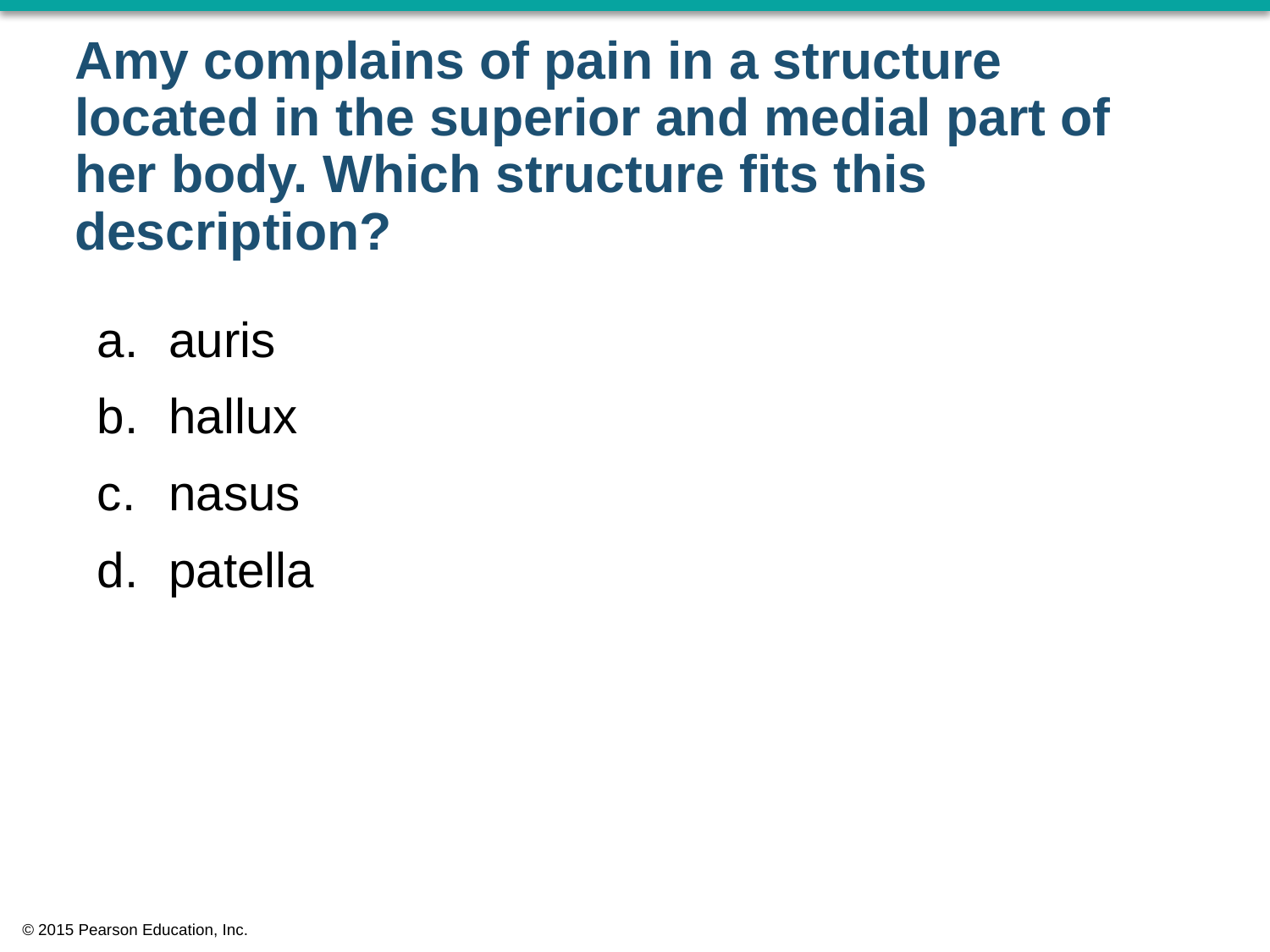

# Amy complains of pain in a structure located in the superior and medial part of her body. Which structure fits this description?
auris
hallux
nasus
patella
© 2015 Pearson Education, Inc.